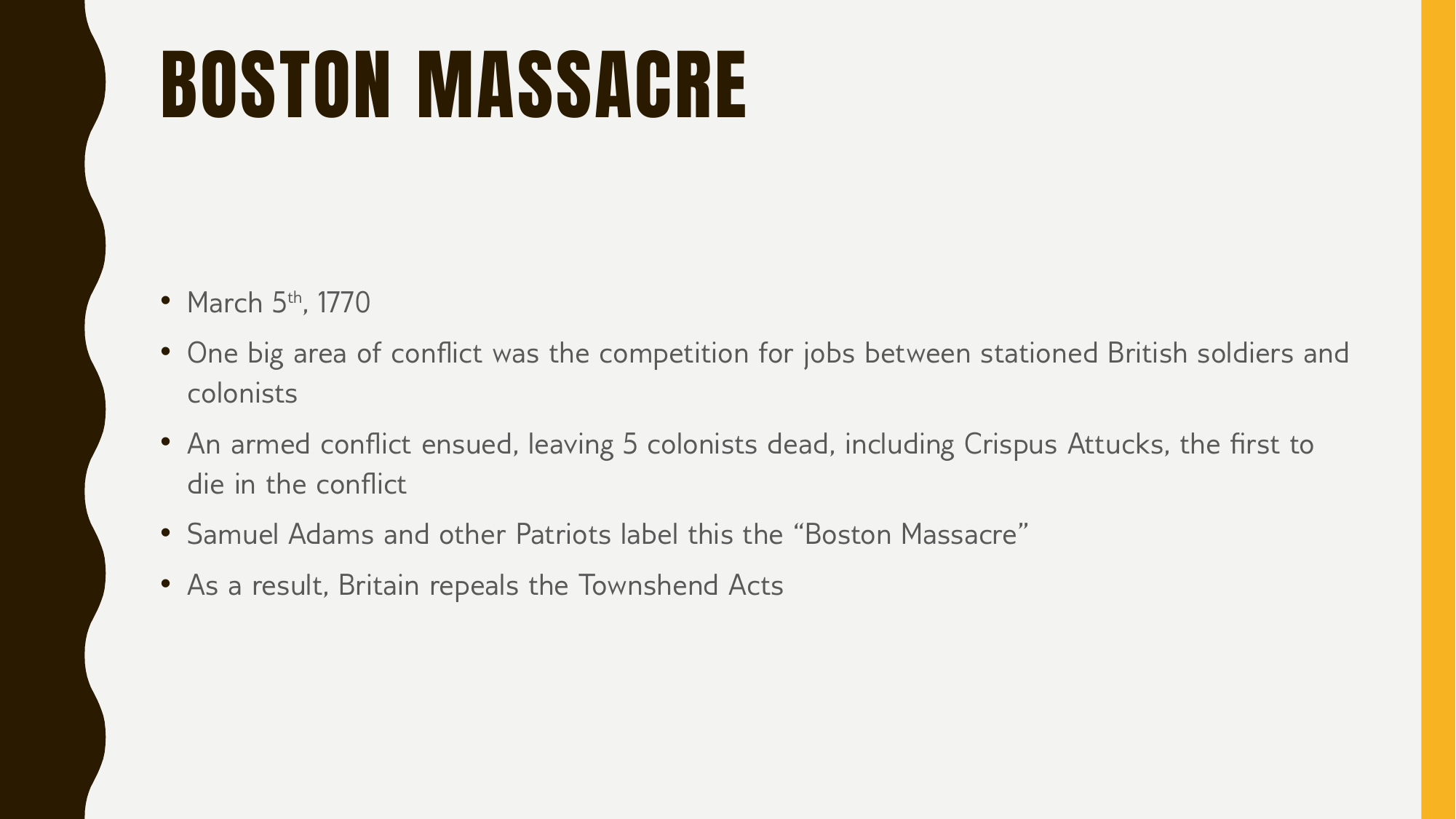

# Boston Massacre
March 5th, 1770
One big area of conflict was the competition for jobs between stationed British soldiers and colonists
An armed conflict ensued, leaving 5 colonists dead, including Crispus Attucks, the first to die in the conflict
Samuel Adams and other Patriots label this the “Boston Massacre”
As a result, Britain repeals the Townshend Acts